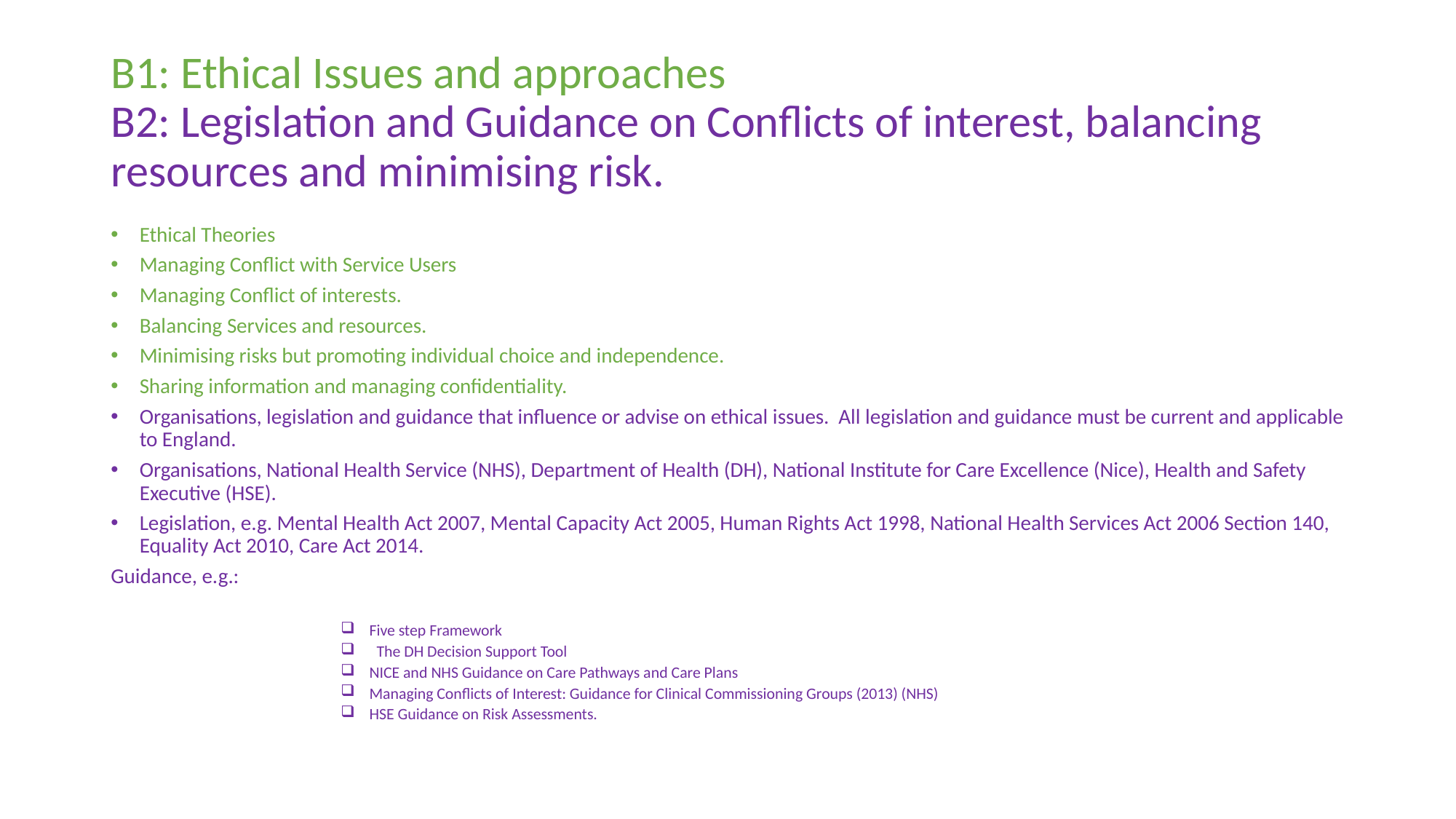

# B1: Ethical Issues and approaches B2: Legislation and Guidance on Conflicts of interest, balancing resources and minimising risk.
Ethical Theories
Managing Conflict with Service Users
Managing Conflict of interests.
Balancing Services and resources.
Minimising risks but promoting individual choice and independence.
Sharing information and managing confidentiality.
Organisations, legislation and guidance that influence or advise on ethical issues.  All legislation and guidance must be current and applicable to England.
Organisations, National Health Service (NHS), Department of Health (DH), National Institute for Care Excellence (Nice), Health and Safety Executive (HSE).
Legislation, e.g. Mental Health Act 2007, Mental Capacity Act 2005, Human Rights Act 1998, National Health Services Act 2006 Section 140, Equality Act 2010, Care Act 2014.
Guidance, e.g.:

Five step Framework
  The DH Decision Support Tool
NICE and NHS Guidance on Care Pathways and Care Plans
Managing Conflicts of Interest: Guidance for Clinical Commissioning Groups (2013) (NHS)
HSE Guidance on Risk Assessments.